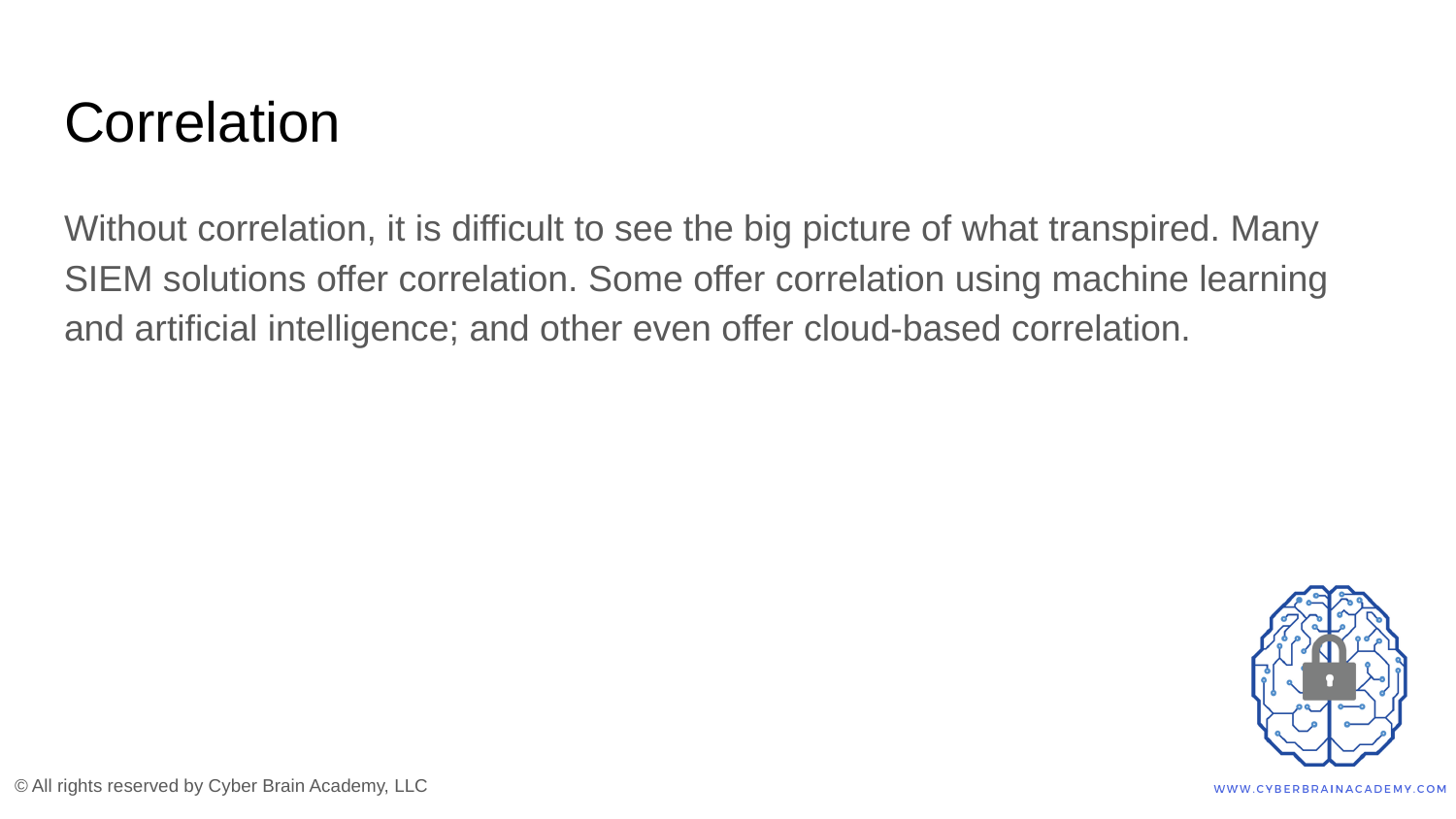

# Correlation

Without correlation, it is difficult to see the big picture of what transpired. Many SIEM solutions offer correlation. Some offer correlation using machine learning and artificial intelligence; and other even offer cloud-based correlation.